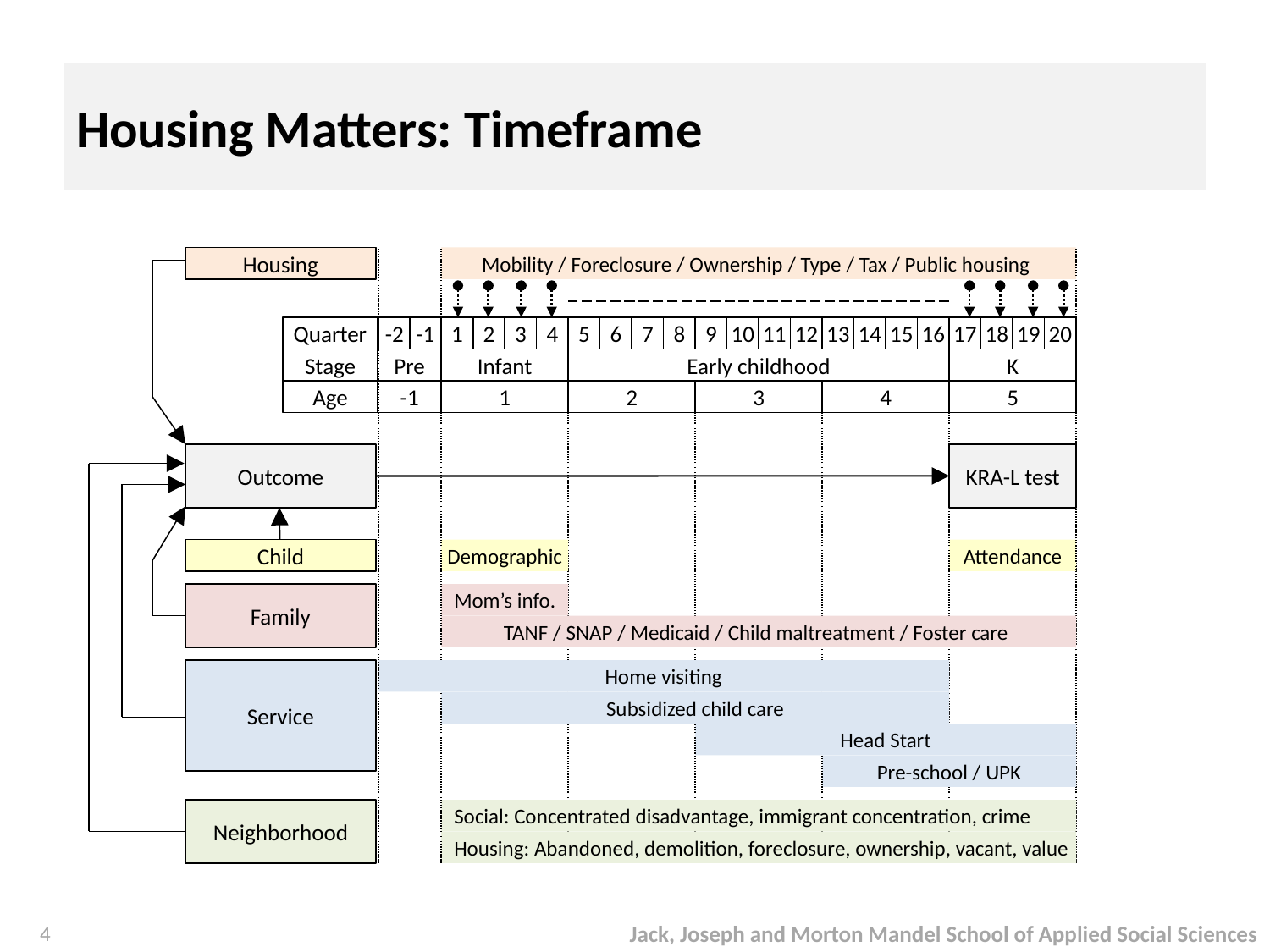

# Housing Matters: Timeframe
Housing
Mobility / Foreclosure / Ownership / Type / Tax / Public housing
Quarter
-2
-1
1
2
3
4
5
6
7
8
9
10
11
12
13
14
15
16
17
18
19
20
Stage
Pre
Infant
Early childhood
K
-1
Age
1
2
3
4
5
Outcome
KRA-L test
Child
Demographic
Attendance
Family
Mom’s info.
TANF / SNAP / Medicaid / Child maltreatment / Foster care
Service
Home visiting
Subsidized child care
Head Start
Pre-school / UPK
Neighborhood
Social: Concentrated disadvantage, immigrant concentration, crime
Housing: Abandoned, demolition, foreclosure, ownership, vacant, value